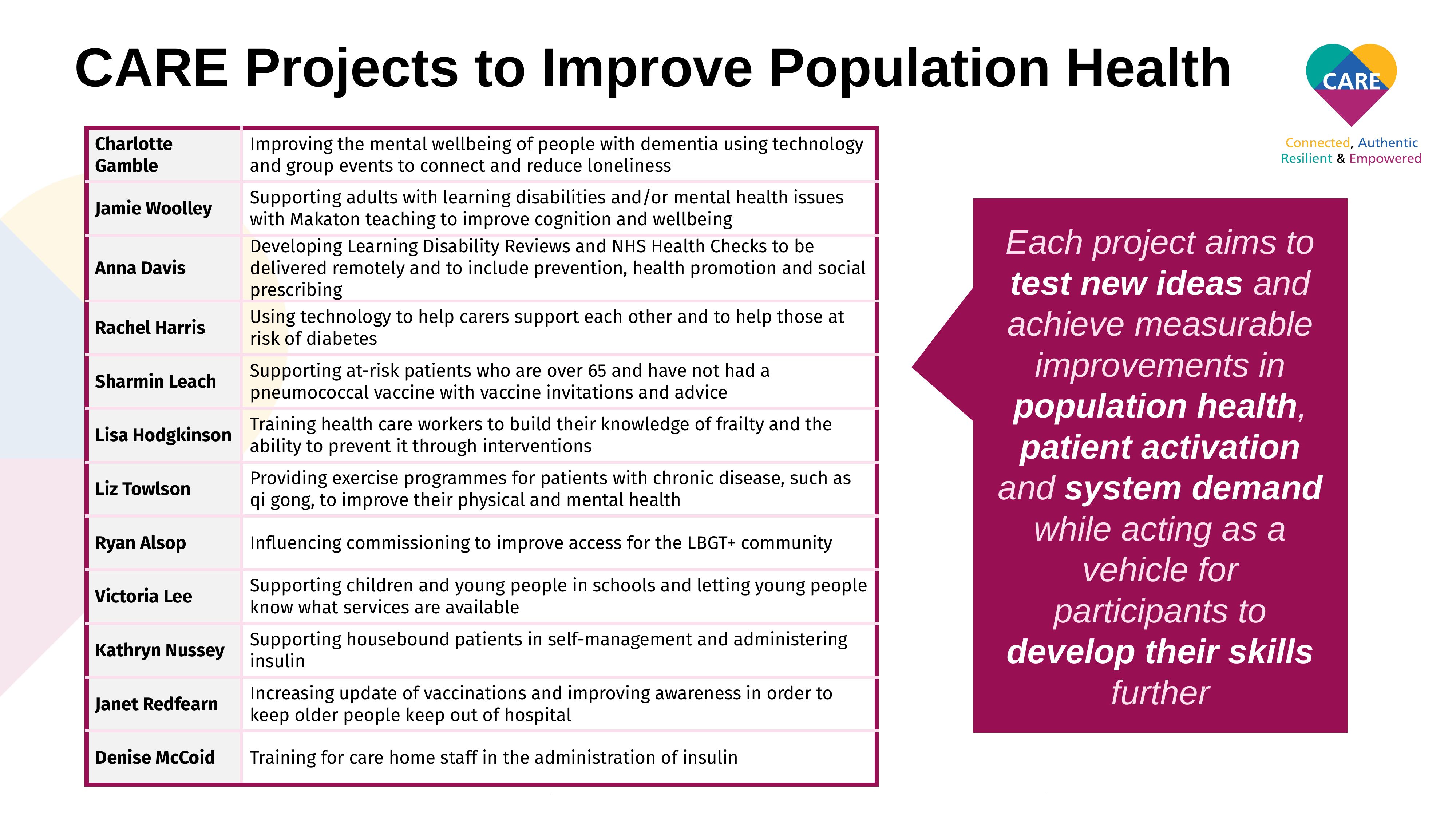

# CARE Projects to Improve Population Health
| Charlotte Gamble | Improving the mental wellbeing of people with dementia using technology and group events to connect and reduce loneliness |
| --- | --- |
| Jamie Woolley | Supporting adults with learning disabilities and/or mental health issues with Makaton teaching to improve cognition and wellbeing |
| Anna Davis | Developing Learning Disability Reviews and NHS Health Checks to be delivered remotely and to include prevention, health promotion and social prescribing |
| Rachel Harris​ | Using technology to help carers support each other and to help those at risk of diabetes |
| Sharmin Leach | Supporting at-risk patients who are over 65 and have not had a pneumococcal vaccine with vaccine invitations and advice |
| Lisa Hodgkinson | Training health care workers to build their knowledge of frailty and the ability to prevent it through interventions |
| Liz Towlson | Providing exercise programmes for patients with chronic disease, such as qi gong, to improve their physical and mental health |
| Ryan Alsop | Influencing commissioning to improve access for the LBGT+ community |
| Victoria Lee | Supporting children and young people in schools and letting young people know what services are available |
| Kathryn Nussey | Supporting housebound patients in self-management and administering insulin |
| Janet Redfearn | Increasing update of vaccinations and improving awareness in order to keep older people keep out of hospital |
| Denise McCoid | Training for care home staff in the administration of insulin |
Each project aims to test new ideas and achieve measurable improvements in population health, patient activation and system demand while acting as a vehicle for participants to develop their skills further